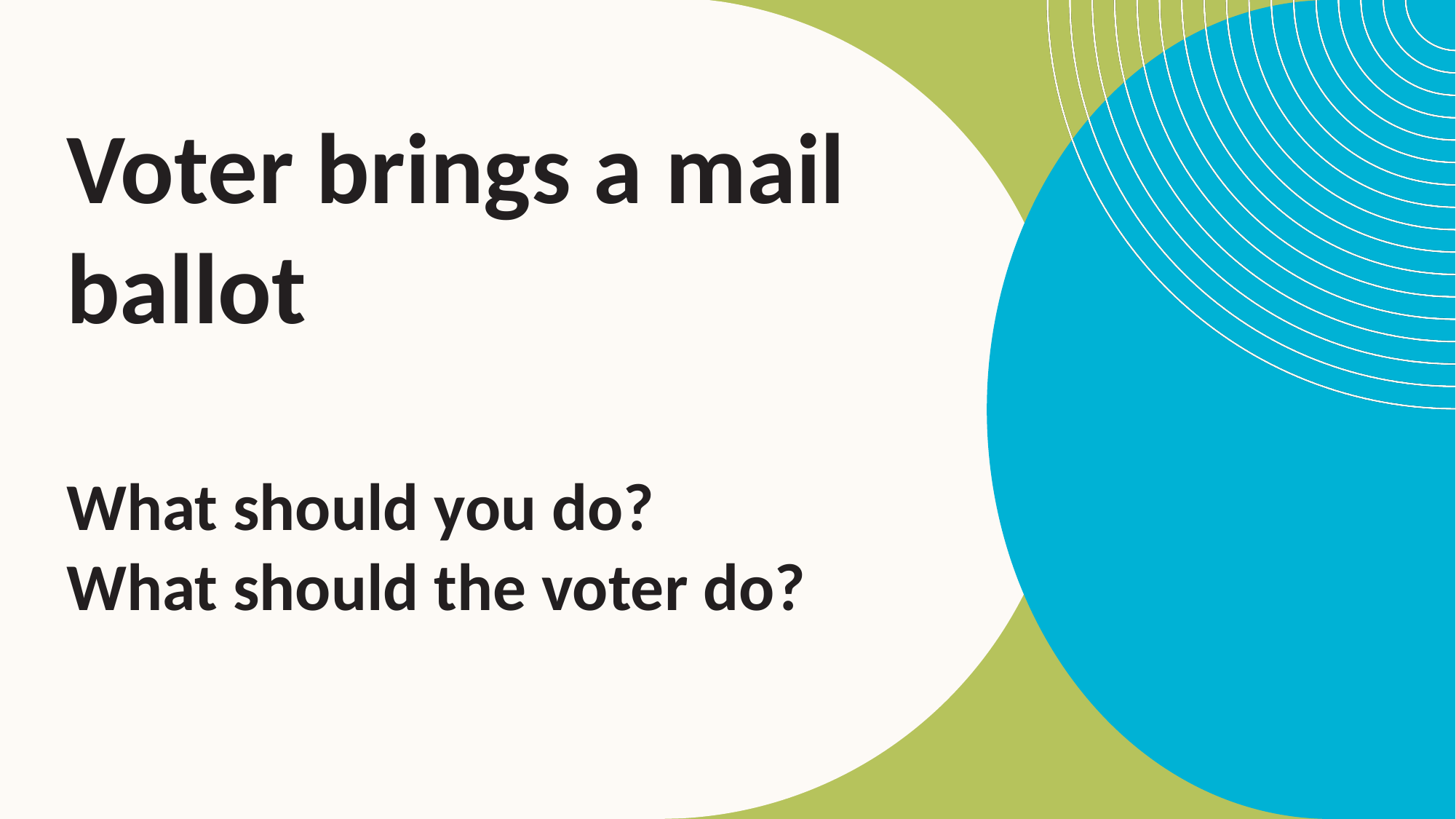

# Voter brings a mail ballot What should you do? What should the voter do?